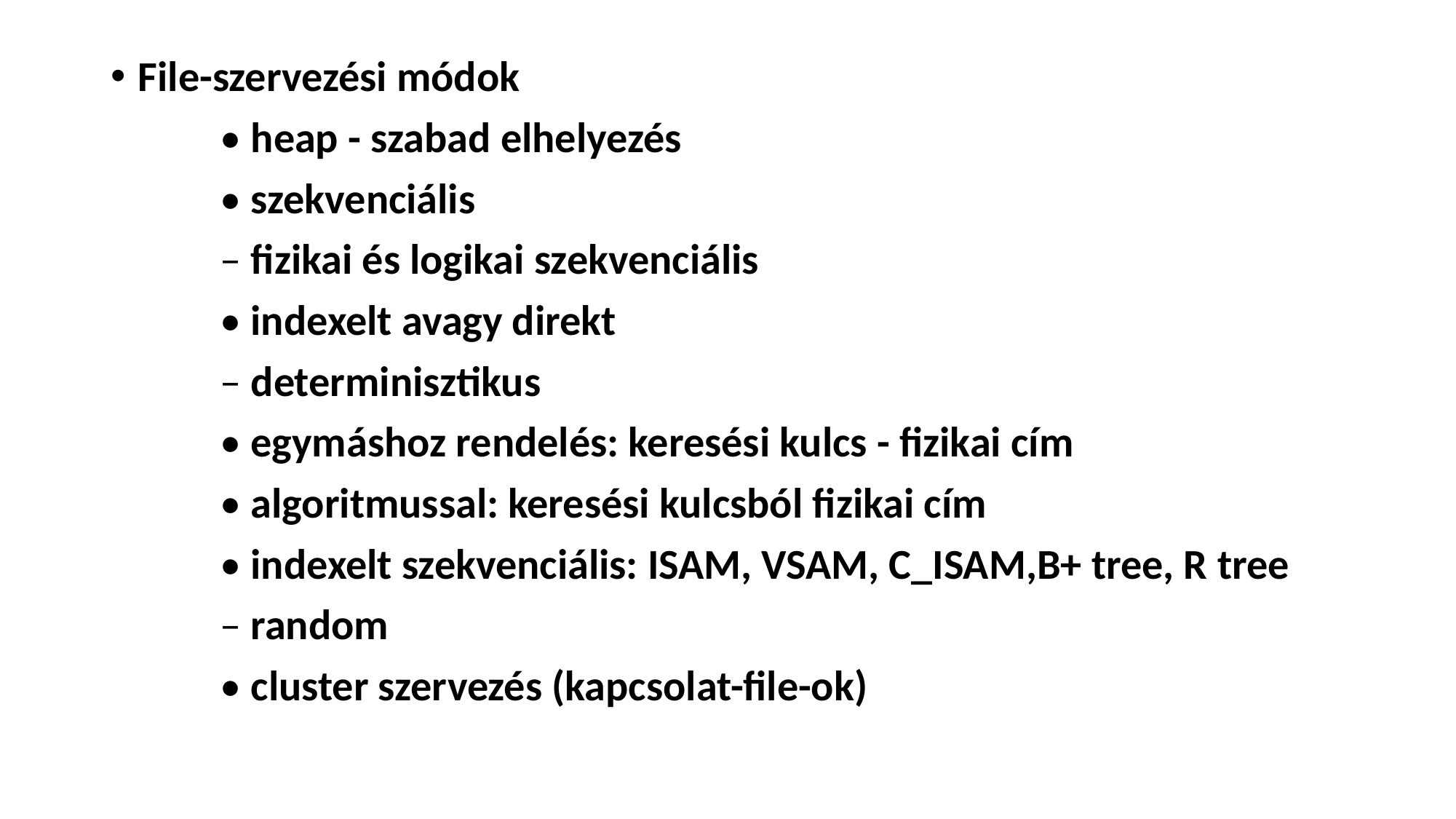

File-szervezési módok
	• heap - szabad elhelyezés
	• szekvenciális
	– fizikai és logikai szekvenciális
	• indexelt avagy direkt
	– determinisztikus
	• egymáshoz rendelés: keresési kulcs - fizikai cím
	• algoritmussal: keresési kulcsból fizikai cím
	• indexelt szekvenciális: ISAM, VSAM, C_ISAM,B+ tree, R tree
	– random
	• cluster szervezés (kapcsolat-file-ok)